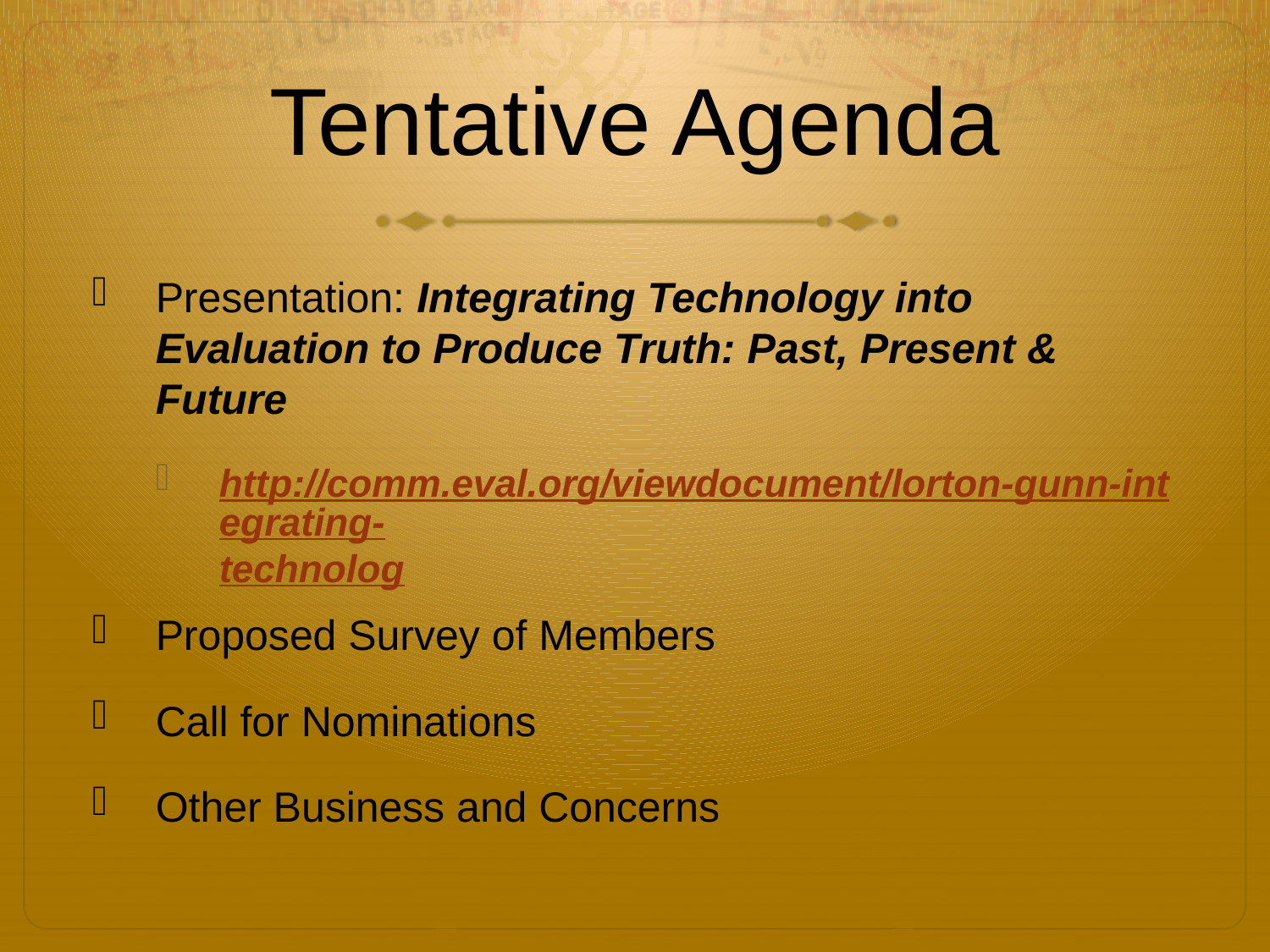

# Tentative Agenda
Presentation: Integrating Technology into Evaluation to Produce Truth: Past, Present & Future
http://comm.eval.org/viewdocument/lorton-gunn-integrating-technolog
Proposed Survey of Members
Call for Nominations
Other Business and Concerns